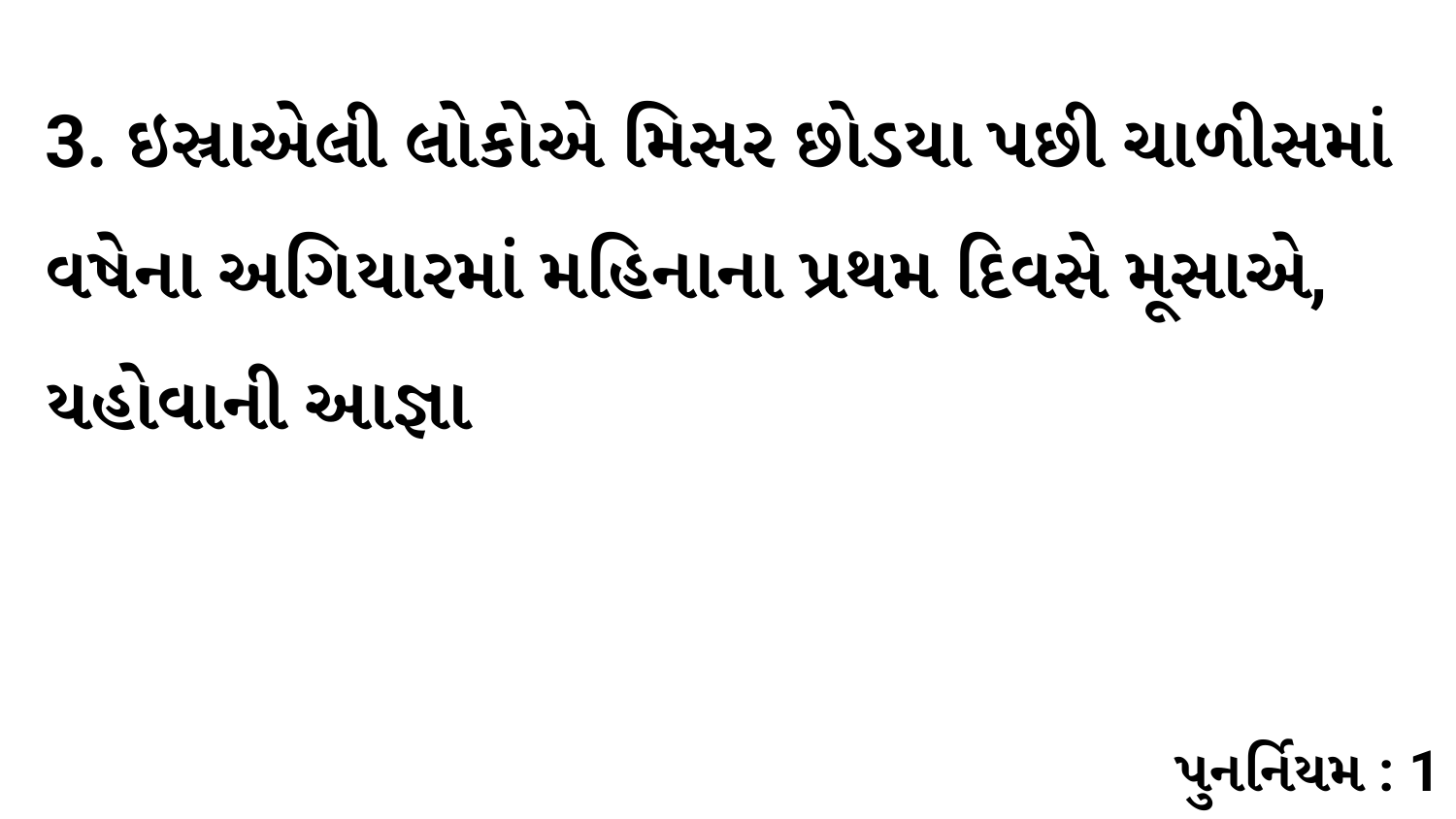

3. ઇસ્રાએલી લોકોએ મિસર છોડયા પછી ચાળીસમાં વષેના અગિયારમાં મહિનાના પ્રથમ દિવસે મૂસાએ, યહોવાની આજ્ઞા
પુનર્નિયમ : 1